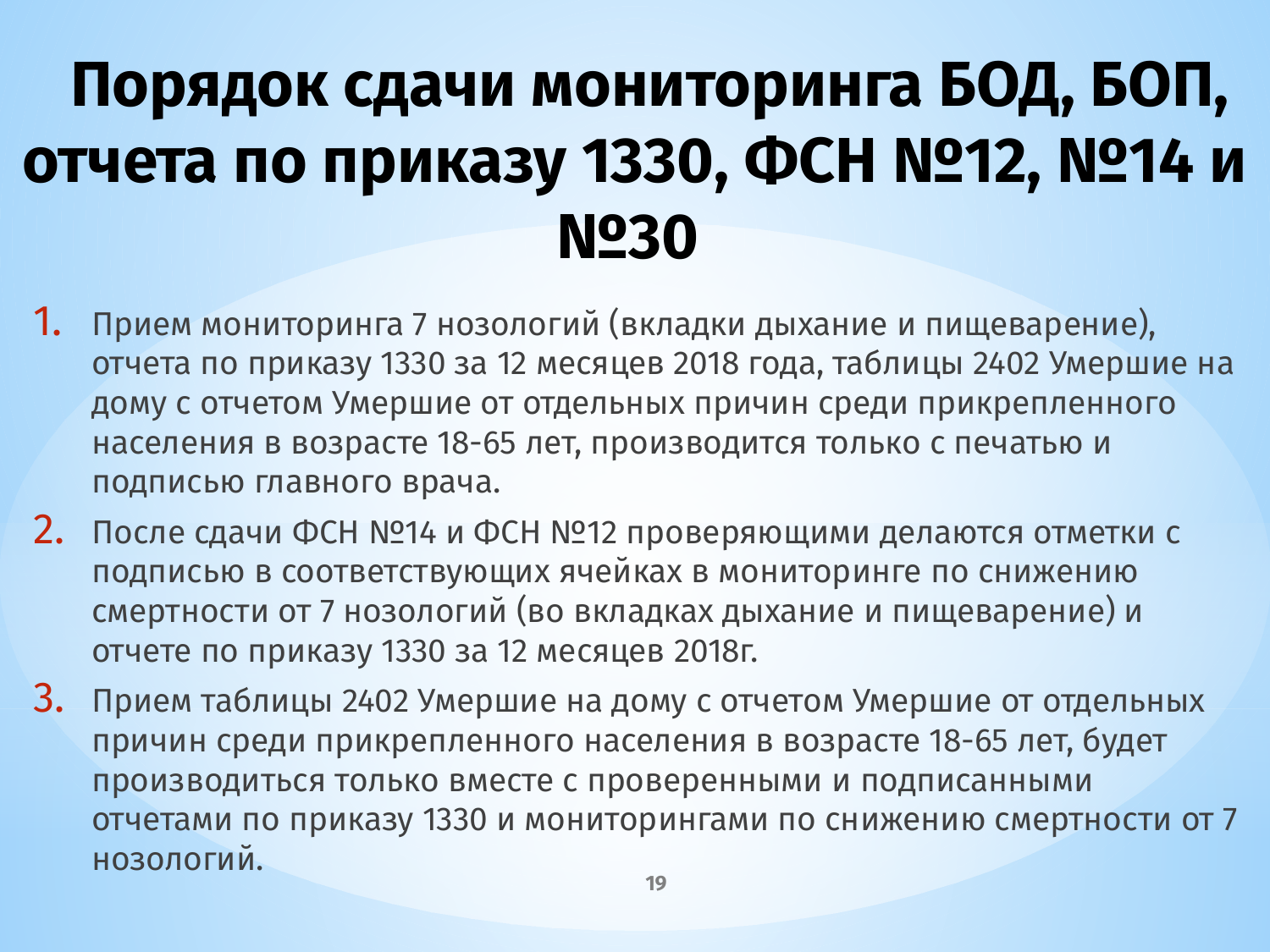

# Порядок сдачи мониторинга БОД, БОП, отчета по приказу 1330, ФСН №12, №14 и №30
Прием мониторинга 7 нозологий (вкладки дыхание и пищеварение), отчета по приказу 1330 за 12 месяцев 2018 года, таблицы 2402 Умершие на дому с отчетом Умершие от отдельных причин среди прикрепленного населения в возрасте 18-65 лет, производится только с печатью и подписью главного врача.
После сдачи ФСН №14 и ФСН №12 проверяющими делаются отметки с подписью в соответствующих ячейках в мониторинге по снижению смертности от 7 нозологий (во вкладках дыхание и пищеварение) и отчете по приказу 1330 за 12 месяцев 2018г.
Прием таблицы 2402 Умершие на дому с отчетом Умершие от отдельных причин среди прикрепленного населения в возрасте 18-65 лет, будет производиться только вместе с проверенными и подписанными отчетами по приказу 1330 и мониторингами по снижению смертности от 7 нозологий.
19